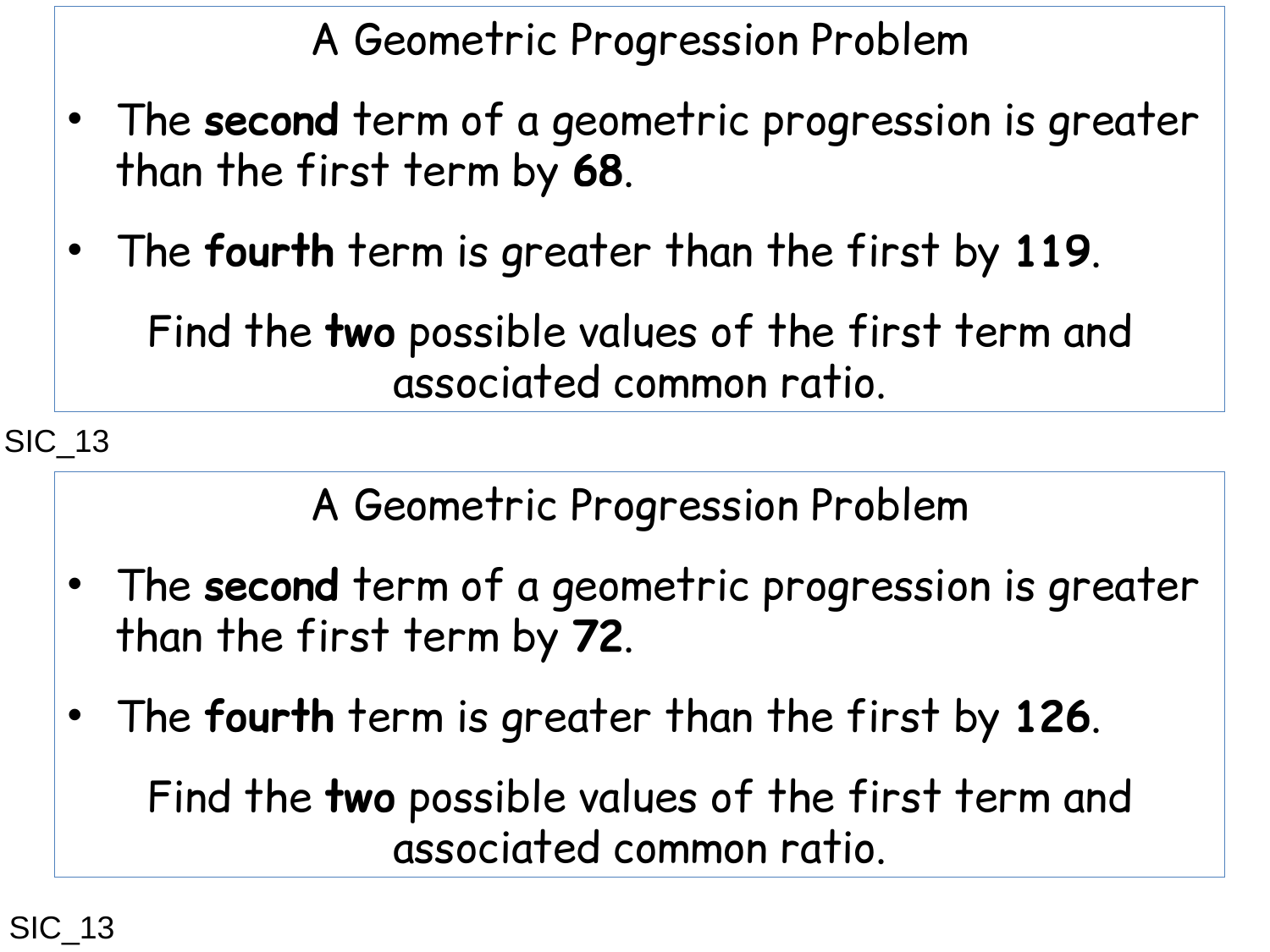

A Geometric Progression Problem

The second term of a geometric progression is greater than the first term by 68.
The fourth term is greater than the first by 119.

Find the two possible values of the first term and associated common ratio.
SIC_13
A Geometric Progression Problem

The second term of a geometric progression is greater than the first term by 72.
The fourth term is greater than the first by 126.

Find the two possible values of the first term and associated common ratio.
SIC_13